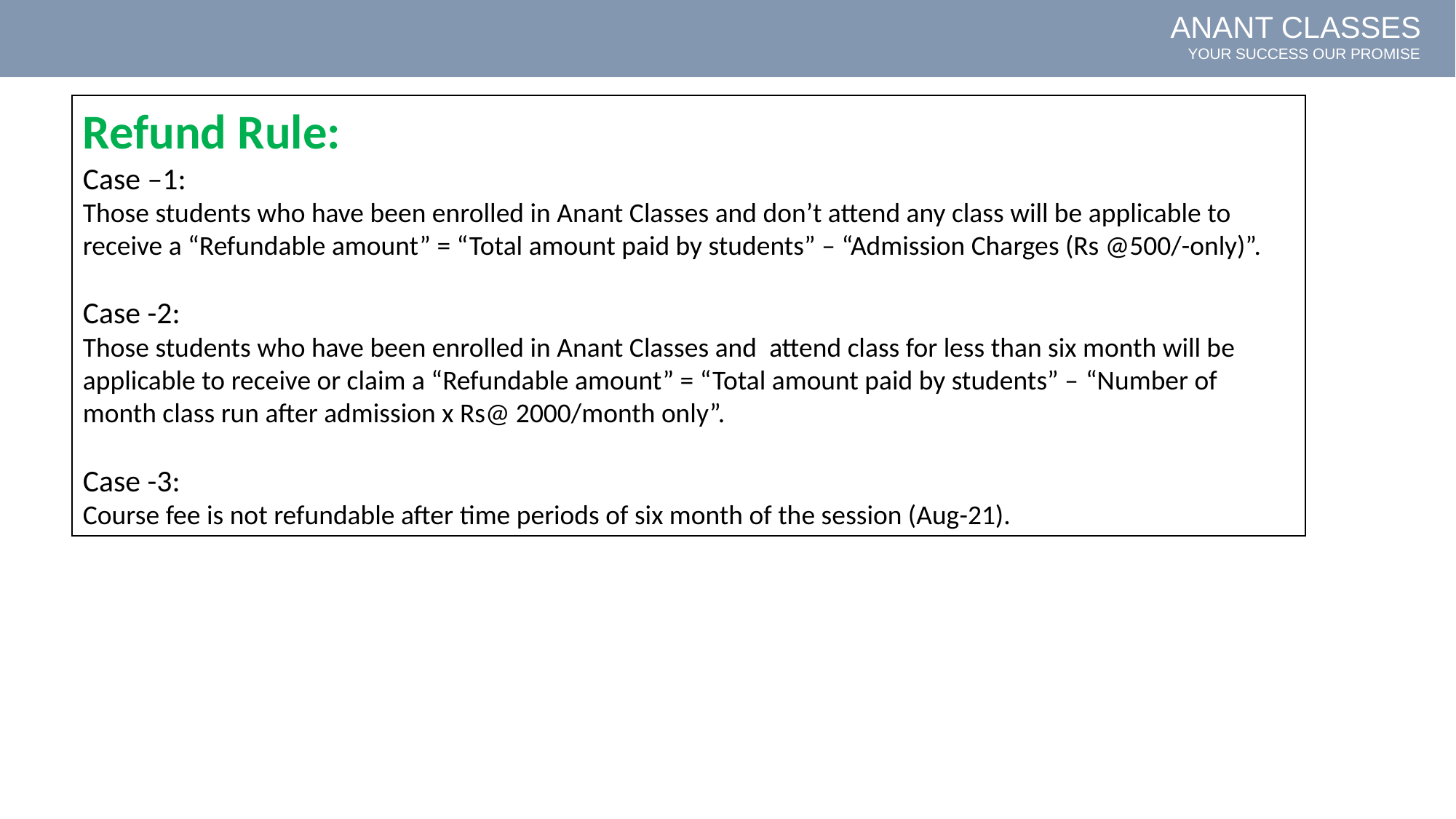

Refund Rule:
Case –1:
Those students who have been enrolled in Anant Classes and don’t attend any class will be applicable to receive a “Refundable amount” = “Total amount paid by students” – “Admission Charges (Rs @500/-only)”.

Case -2:
Those students who have been enrolled in Anant Classes and  attend class for less than six month will be applicable to receive or claim a “Refundable amount” = “Total amount paid by students” – “Number of month class run after admission x Rs@ 2000/month only”.

Case -3:
Course fee is not refundable after time periods of six month of the session (Aug-21).